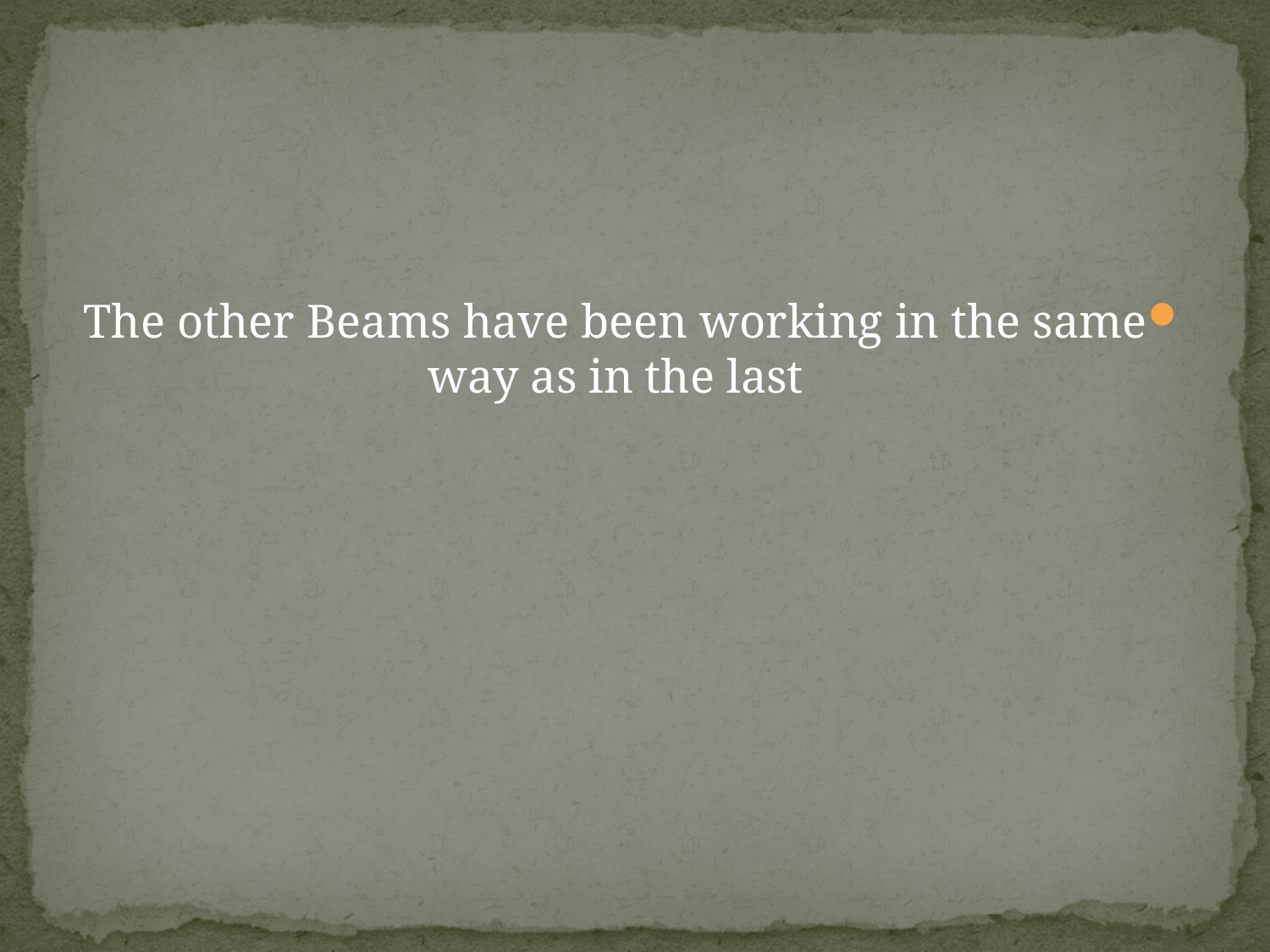

The other Beams have been working in the same way as in the last